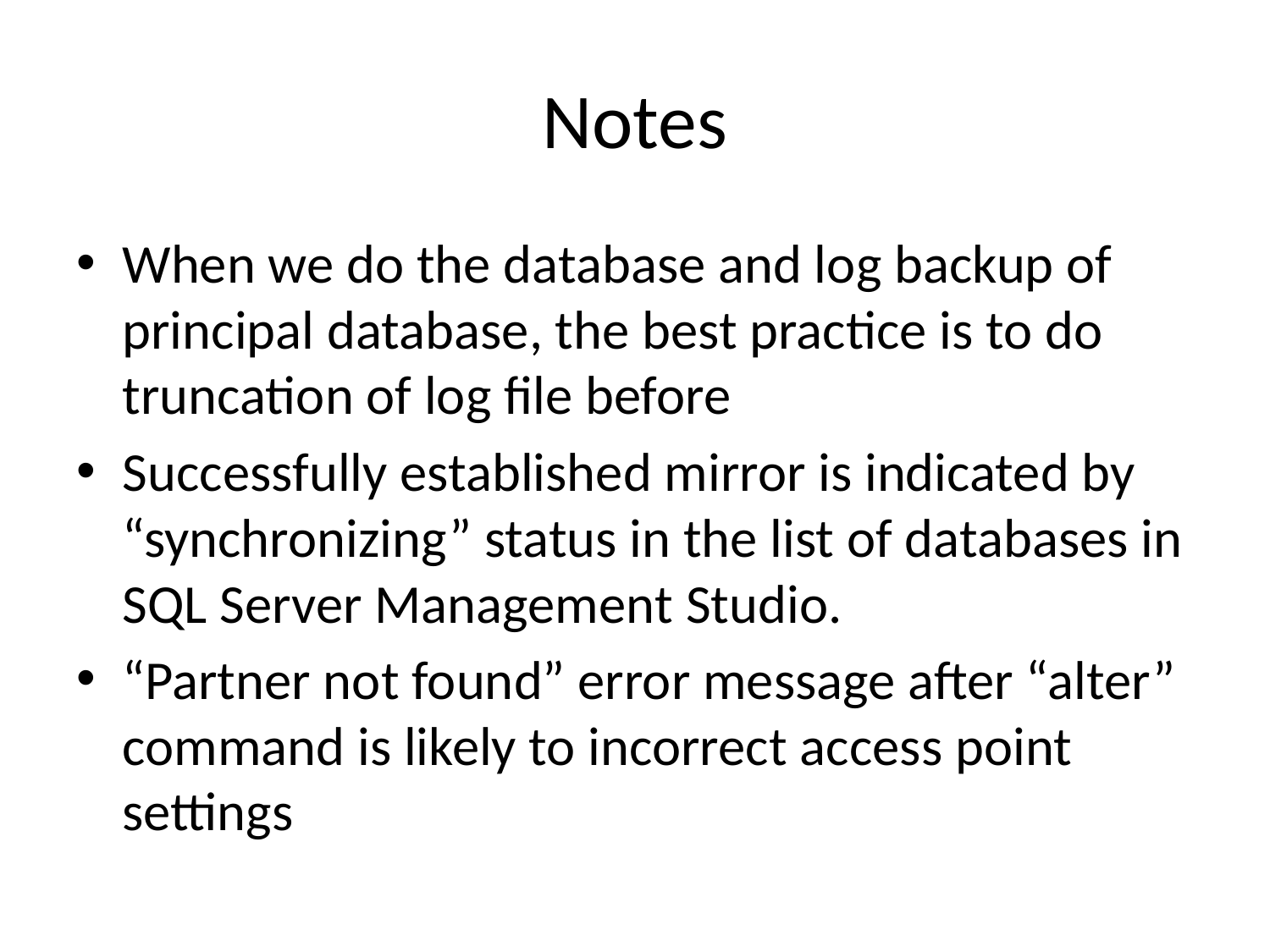

# Notes
When we do the database and log backup of principal database, the best practice is to do truncation of log file before
Successfully established mirror is indicated by “synchronizing” status in the list of databases in SQL Server Management Studio.
“Partner not found” error message after “alter” command is likely to incorrect access point settings